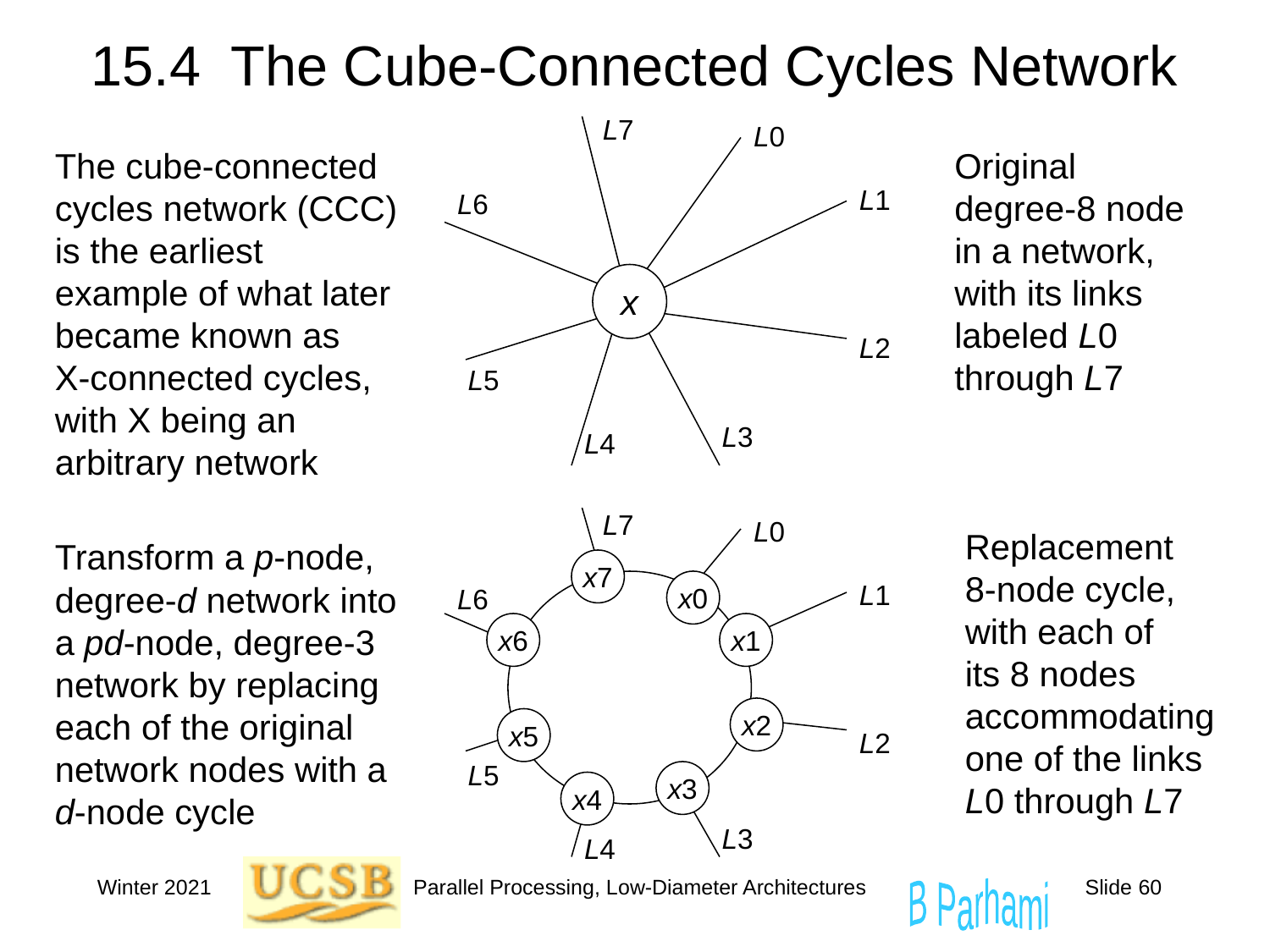

# 15.4  The Cube-Connected Cycles Network
 L7
L0

L1
L6

x

L2

L5
L3
L4
Original degree-8 node in a network, with its links labeled L0 through L7
The cube-connected cycles network (CCC) is the earliest example of what later became known as
X-connected cycles, with X being an arbitrary network

 L7

L0

x7

x0
L1
L6

x6
x1
x2
x5

L2

L5
x3
x4

L3
L4
Replacement
8-node cycle, with each of
its 8 nodes accommodating one of the links L0 through L7
Transform a p-node, degree-d network into a pd-node, degree-3 network by replacing each of the original network nodes with a d-node cycle
Winter 2021
Parallel Processing, Low-Diameter Architectures
Slide 60